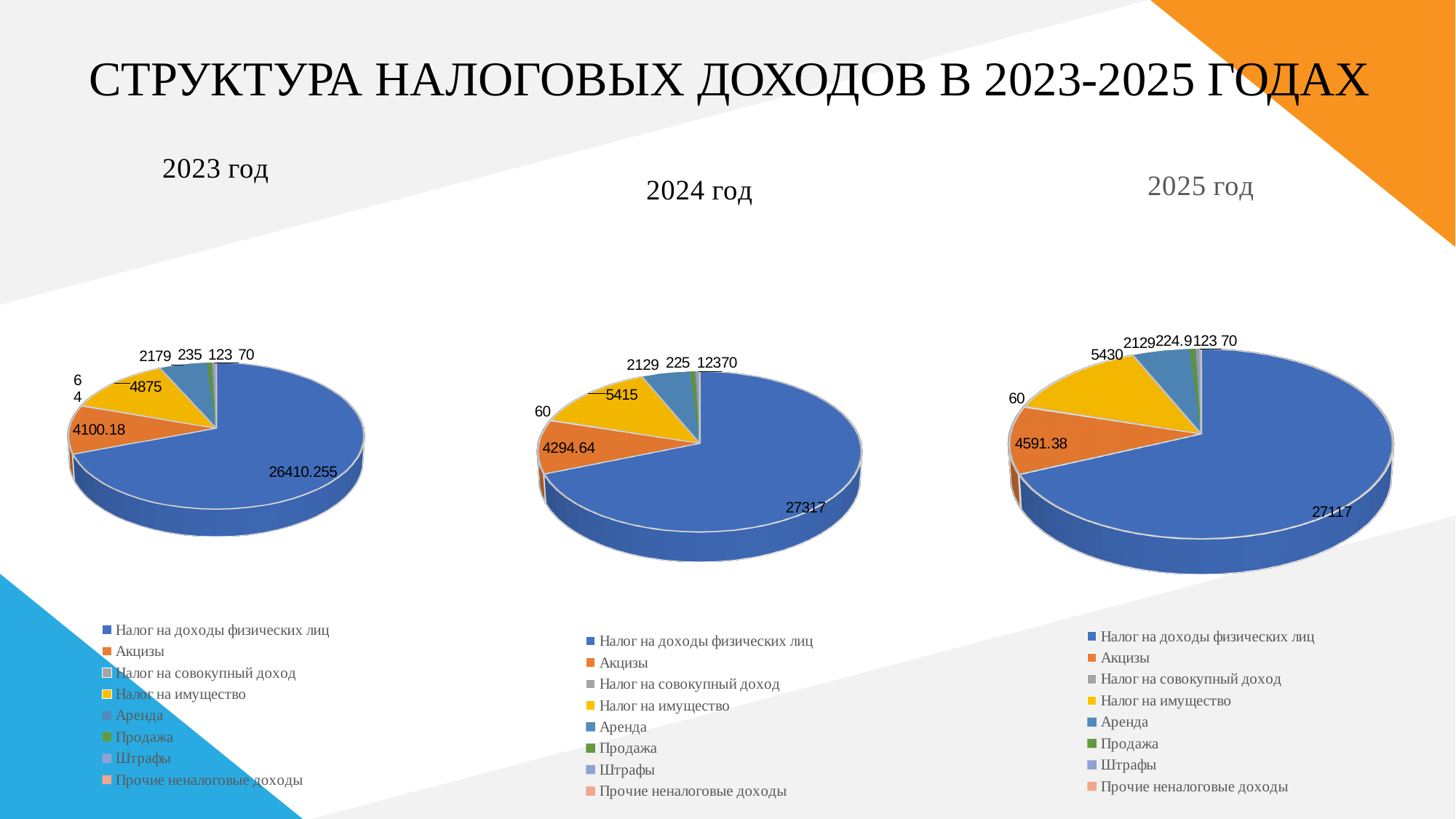

СТРУКТУРА НАЛОГОВЫХ ДОХОДОВ В 2023-2025 ГОДАХ

[unsupported chart]

[unsupported chart]

[unsupported chart]